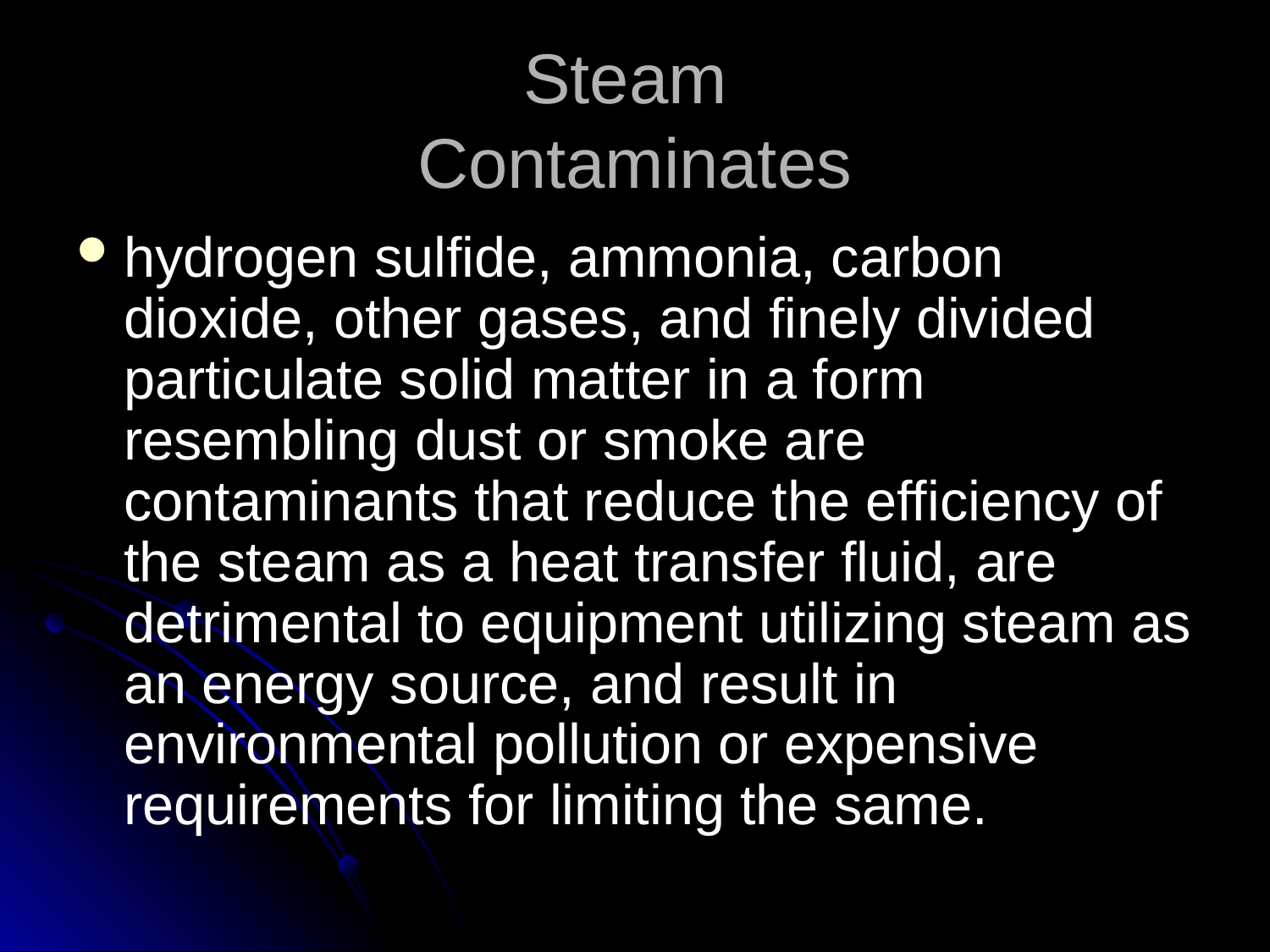

# Steam Contaminates
hydrogen sulfide, ammonia, carbon dioxide, other gases, and finely divided particulate solid matter in a form resembling dust or smoke are contaminants that reduce the efficiency of the steam as a heat transfer fluid, are detrimental to equipment utilizing steam as an energy source, and result in environmental pollution or expensive requirements for limiting the same.